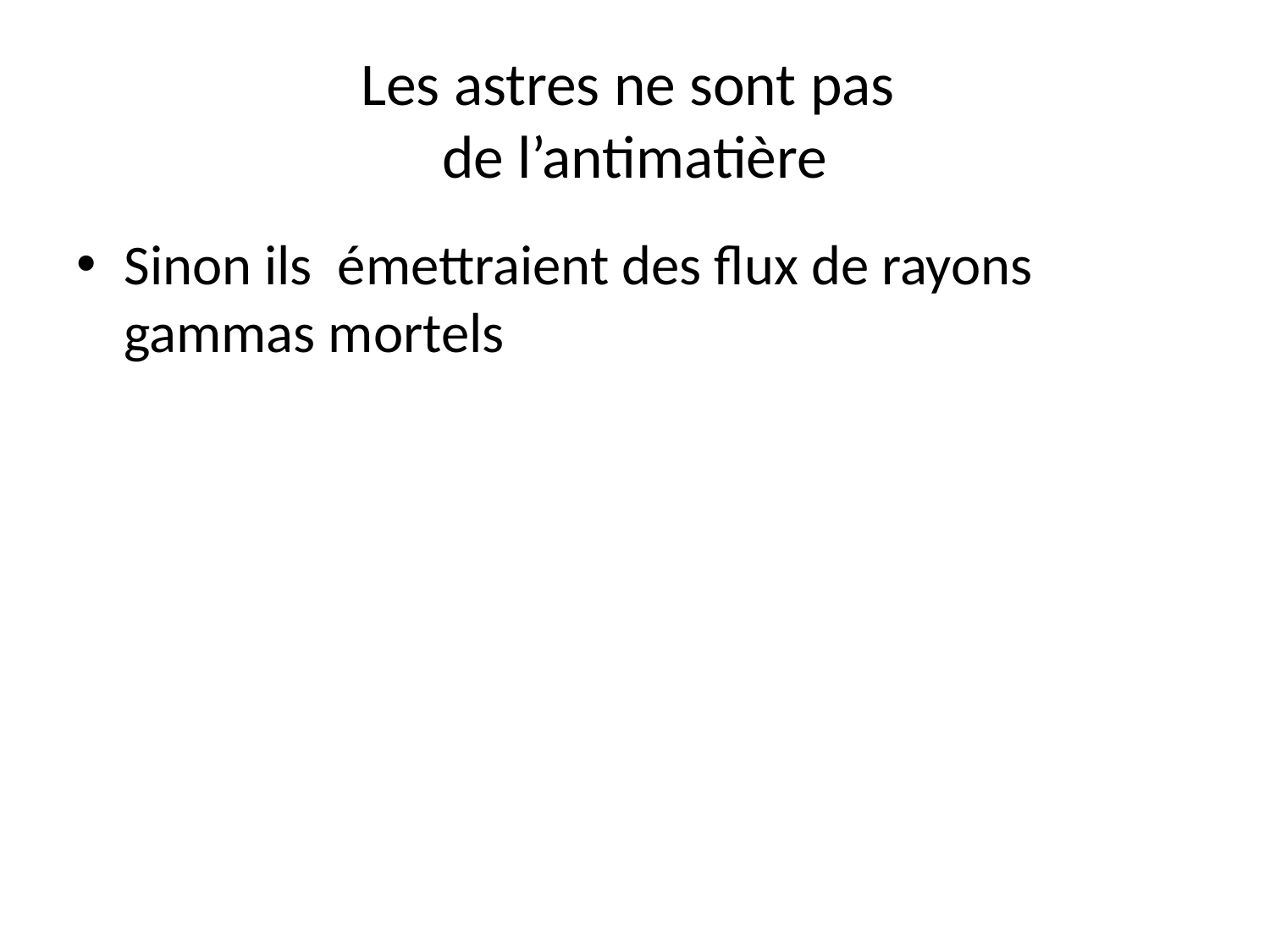

# Les astres ne sont pas de l’antimatière
Sinon ils  émettraient des flux de rayons gammas mortels